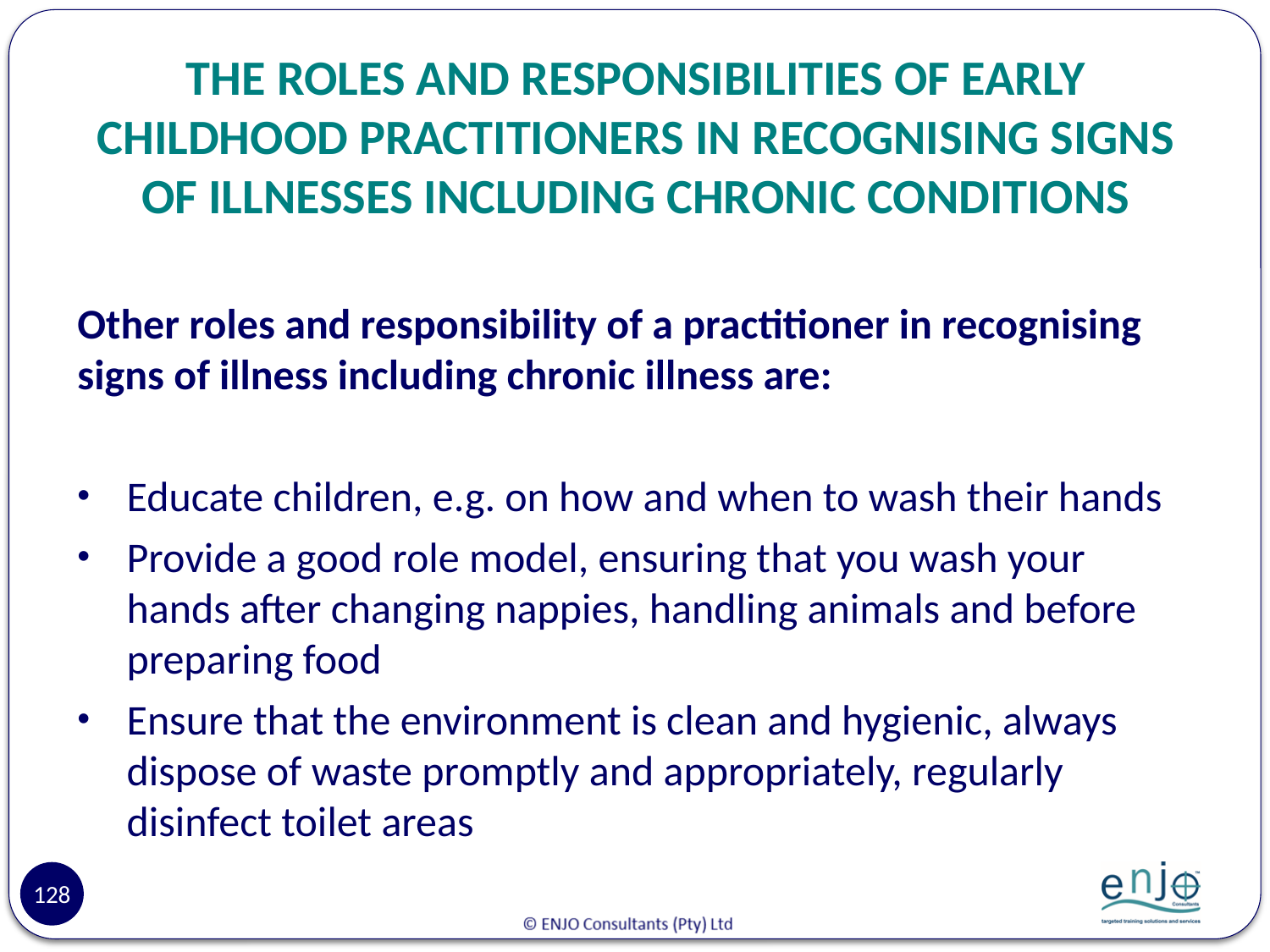

# THE ROLES AND RESPONSIBILITIES OF EARLY CHILDHOOD PRACTITIONERS IN RECOGNISING SIGNS OF ILLNESSES INCLUDING CHRONIC CONDITIONS

Other roles and responsibility of a practitioner in recognising signs of illness including chronic illness are:

Educate children, e.g. on how and when to wash their hands
Provide a good role model, ensuring that you wash your hands after changing nappies, handling animals and before preparing food
Ensure that the environment is clean and hygienic, always dispose of waste promptly and appropriately, regularly disinfect toilet areas
128